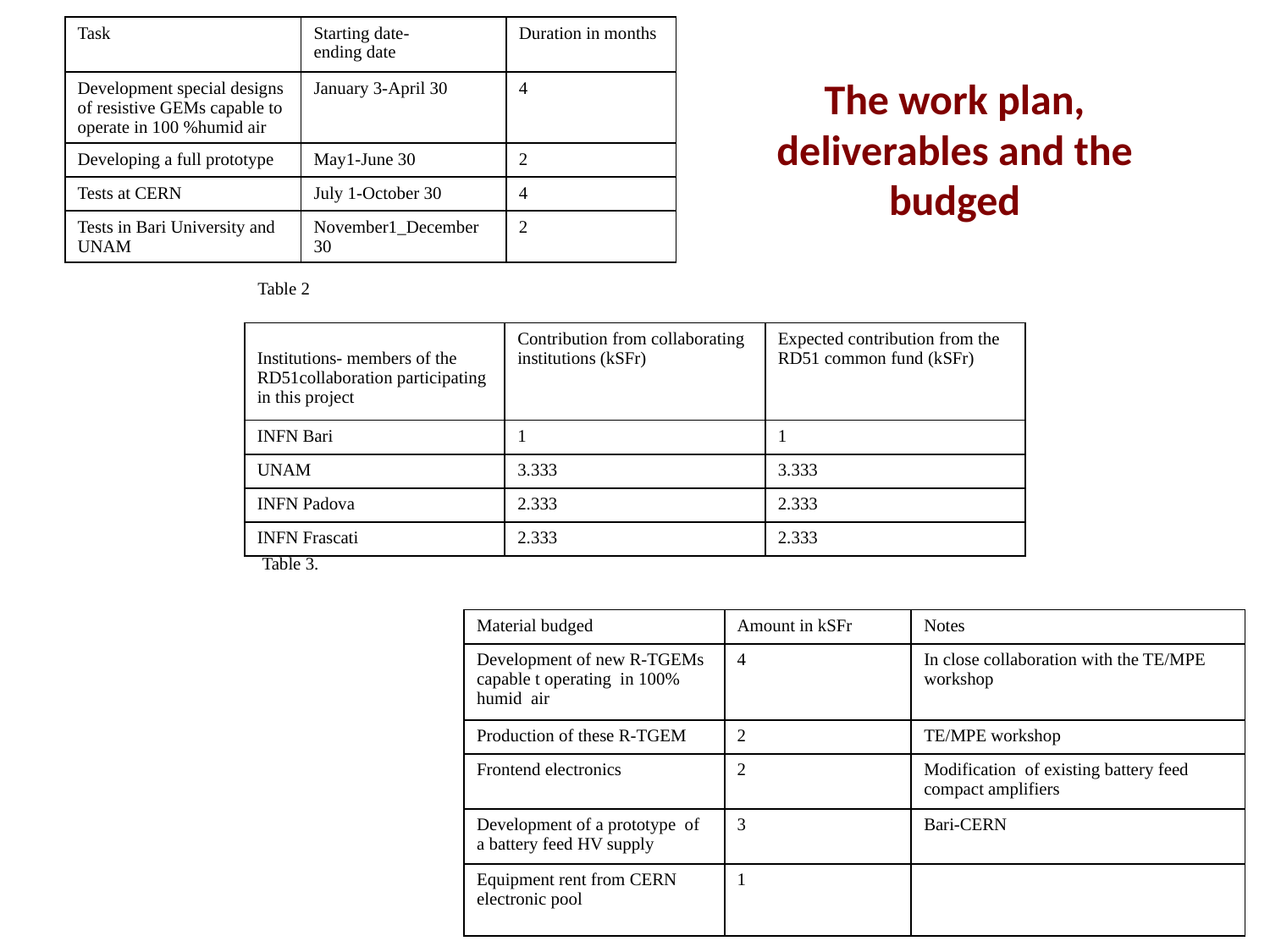

# The work plan, deliverables and the budged
| Task | Starting date- ending date | Duration in months |
| --- | --- | --- |
| Development special designs of resistive GEMs capable to operate in 100 %humid air | January 3-April 30 | 4 |
| Developing a full prototype | May1-June 30 | 2 |
| Tests at CERN | July 1-October 30 | 4 |
| Tests in Bari University and UNAM | November1\_December 30 | 2 |
Table 2
| Institutions- members of the RD51collaboration participating in this project | Contribution from collaborating institutions (kSFr) | Expected contribution from the RD51 common fund (kSFr) |
| --- | --- | --- |
| INFN Bari | 1 | 1 |
| UNAM | 3.333 | 3.333 |
| INFN Padova | 2.333 | 2.333 |
| INFN Frascati | 2.333 | 2.333 |
 Table 3.

| Material budged | Amount in kSFr | Notes |
| --- | --- | --- |
| Development of new R-TGEMs capable t operating in 100% humid air | 4 | In close collaboration with the TE/MPE workshop |
| Production of these R-TGEM | 2 | TE/MPE workshop |
| Frontend electronics | 2 | Modification of existing battery feed compact amplifiers |
| Development of a prototype of a battery feed HV supply | 3 | Bari-CERN |
| Equipment rent from CERN electronic pool | 1 |  |